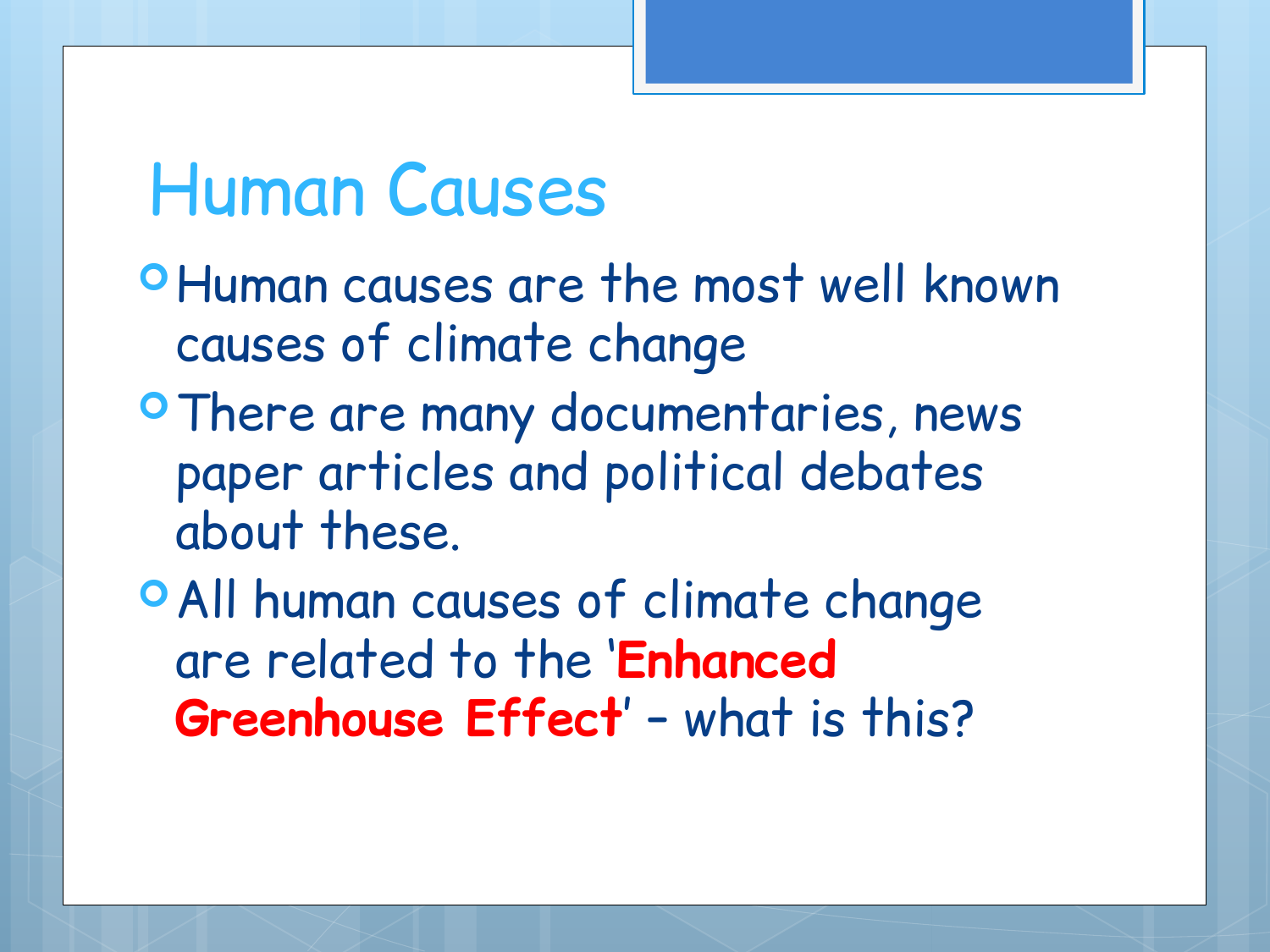

# Human Causes
Human causes are the most well known causes of climate change
There are many documentaries, news paper articles and political debates about these.
All human causes of climate change are related to the ‘Enhanced Greenhouse Effect’ – what is this?